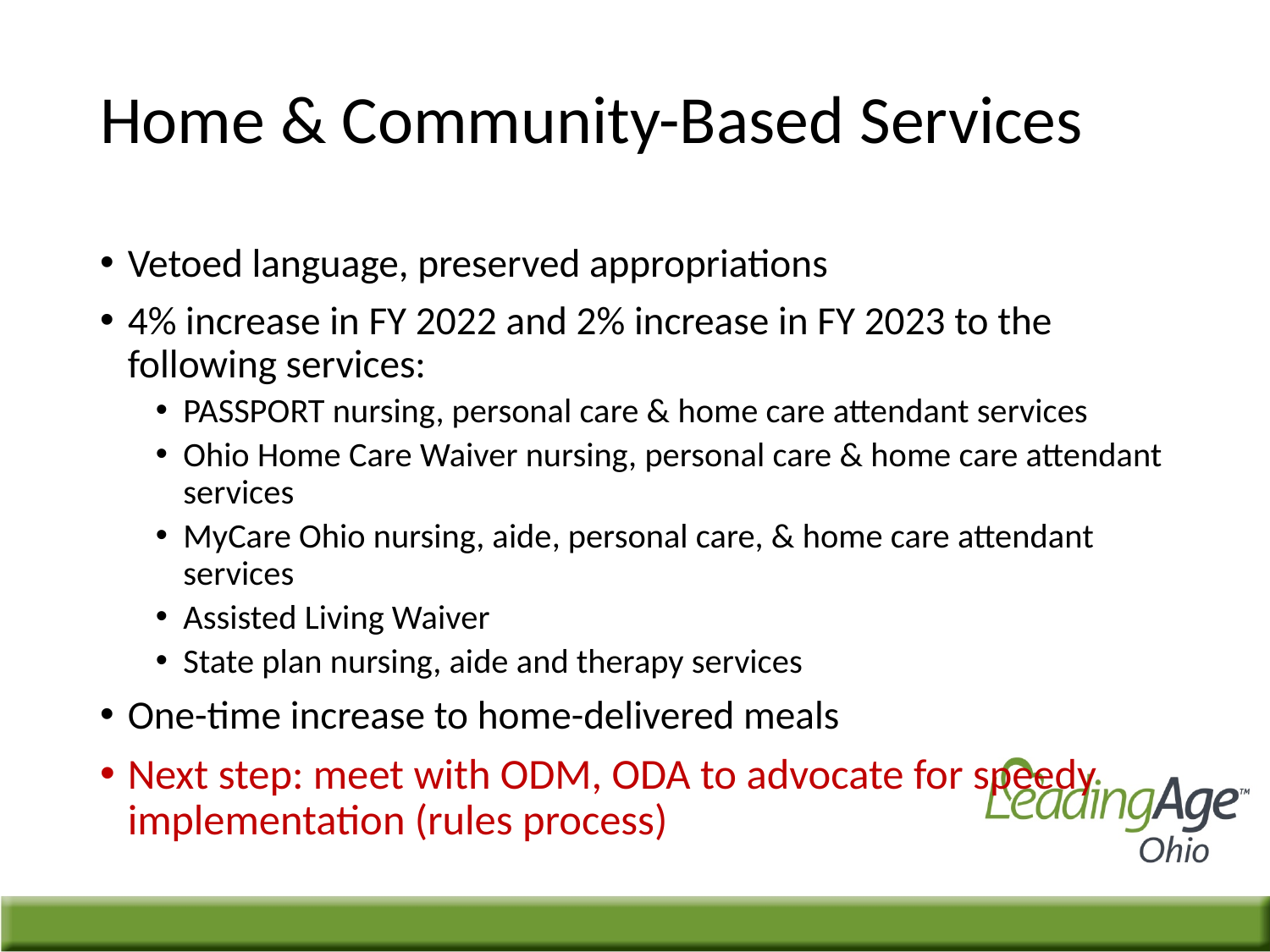

# Home & Community-Based Services
Vetoed language, preserved appropriations
4% increase in FY 2022 and 2% increase in FY 2023 to the following services:
PASSPORT nursing, personal care & home care attendant services
Ohio Home Care Waiver nursing, personal care & home care attendant services
MyCare Ohio nursing, aide, personal care, & home care attendant services
Assisted Living Waiver
State plan nursing, aide and therapy services
One-time increase to home-delivered meals
Next step: meet with ODM, ODA to advocate for speedy implementation (rules process)